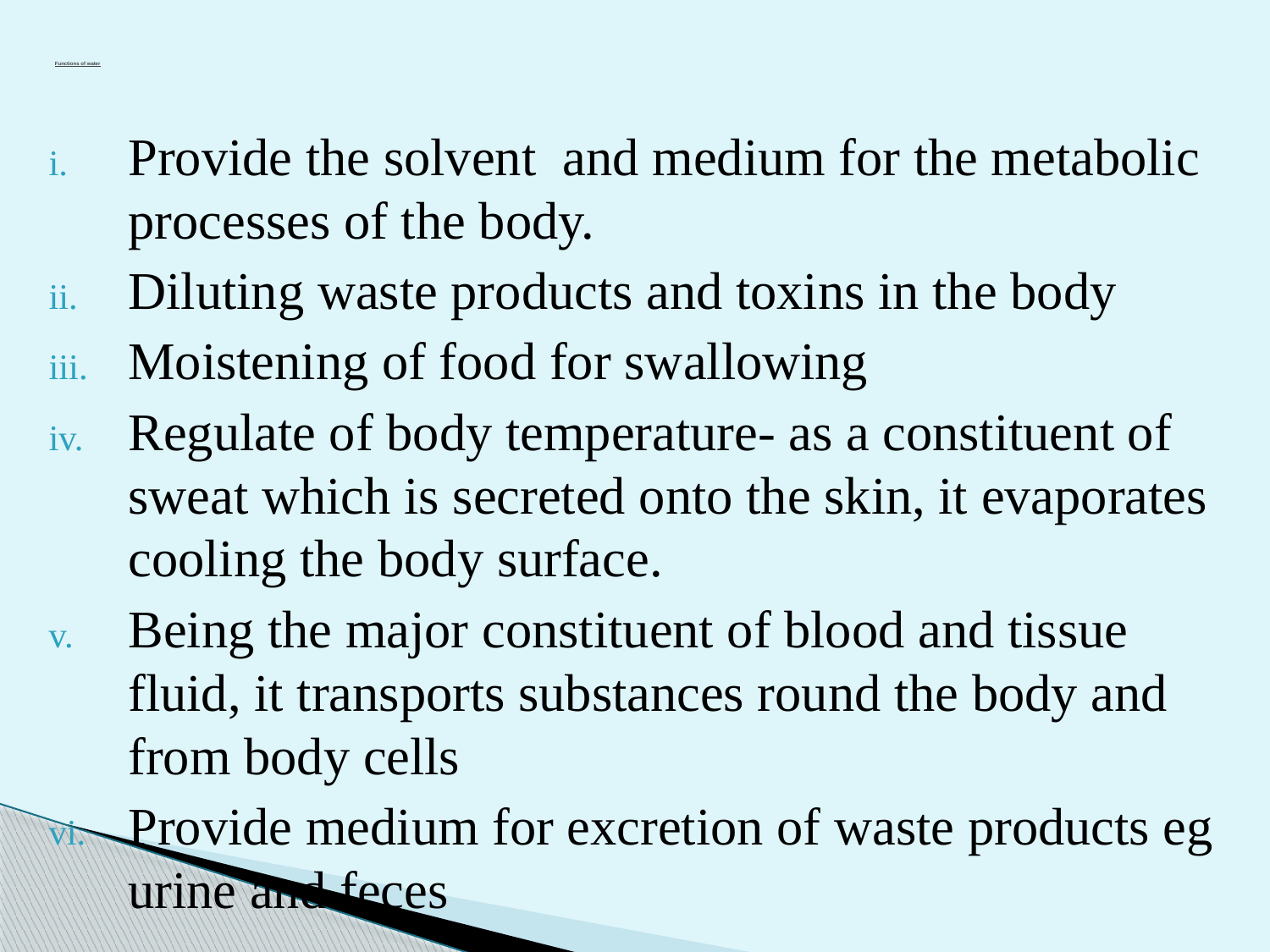

# Functions of water
Provide the solvent  and medium for the metabolic processes of the body.
Diluting waste products and toxins in the body
Moistening of food for swallowing
Regulate of body temperature- as a constituent of sweat which is secreted onto the skin, it evaporates cooling the body surface.
Being the major constituent of blood and tissue fluid, it transports substances round the body and from body cells
Provide medium for excretion of waste products eg urine and feces